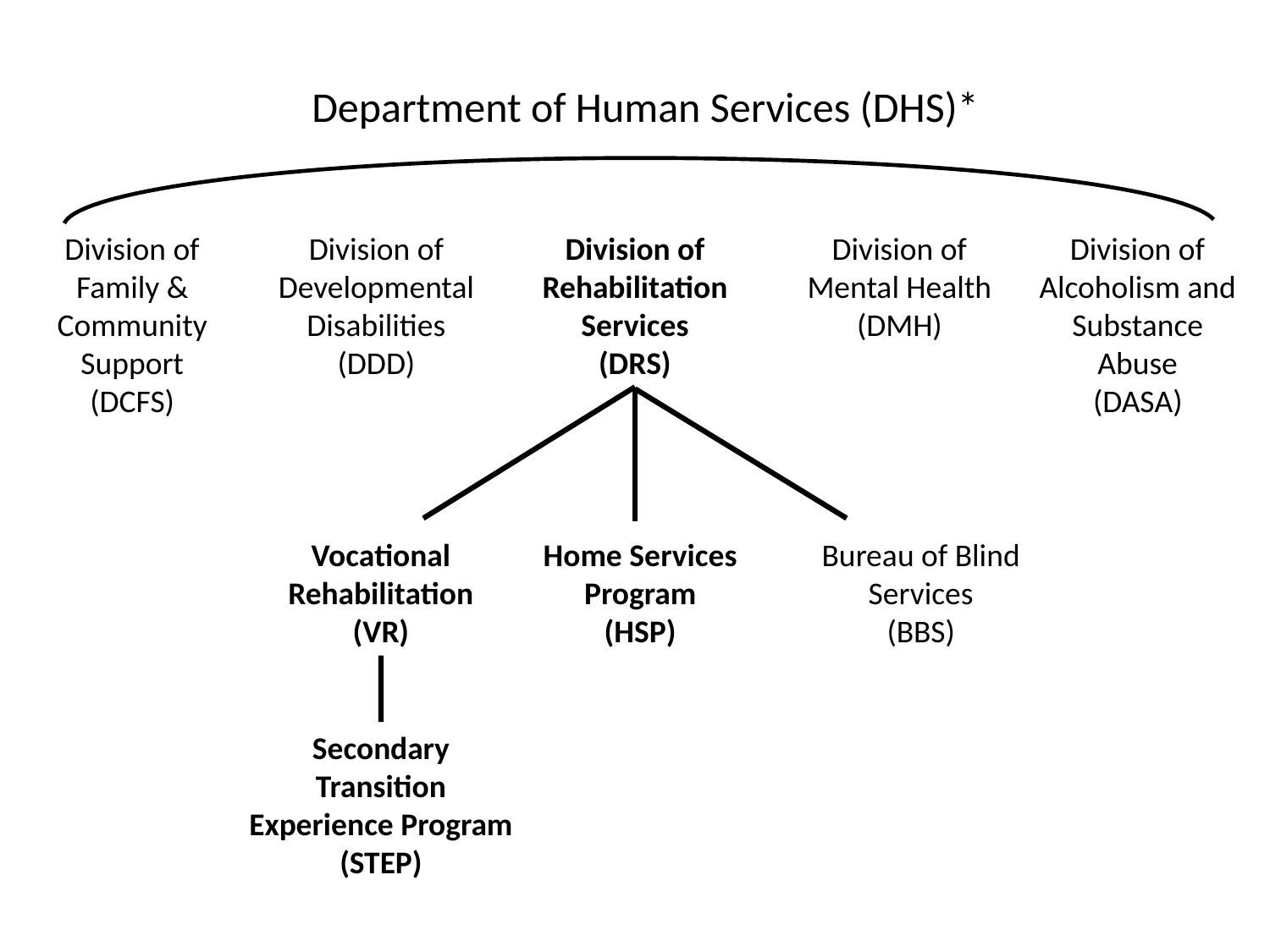

Department of Human Services (DHS)*

Division of Family & Community Support
(DCFS)
Division of Developmental Disabilities
(DDD)
Division of Rehabilitation Services
(DRS)
Division of Mental Health
(DMH)
Division of Alcoholism and Substance Abuse
(DASA)
Vocational Rehabilitation
(VR)
Home Services Program
(HSP)
Bureau of Blind Services
(BBS)
Secondary Transition Experience Program
(STEP)